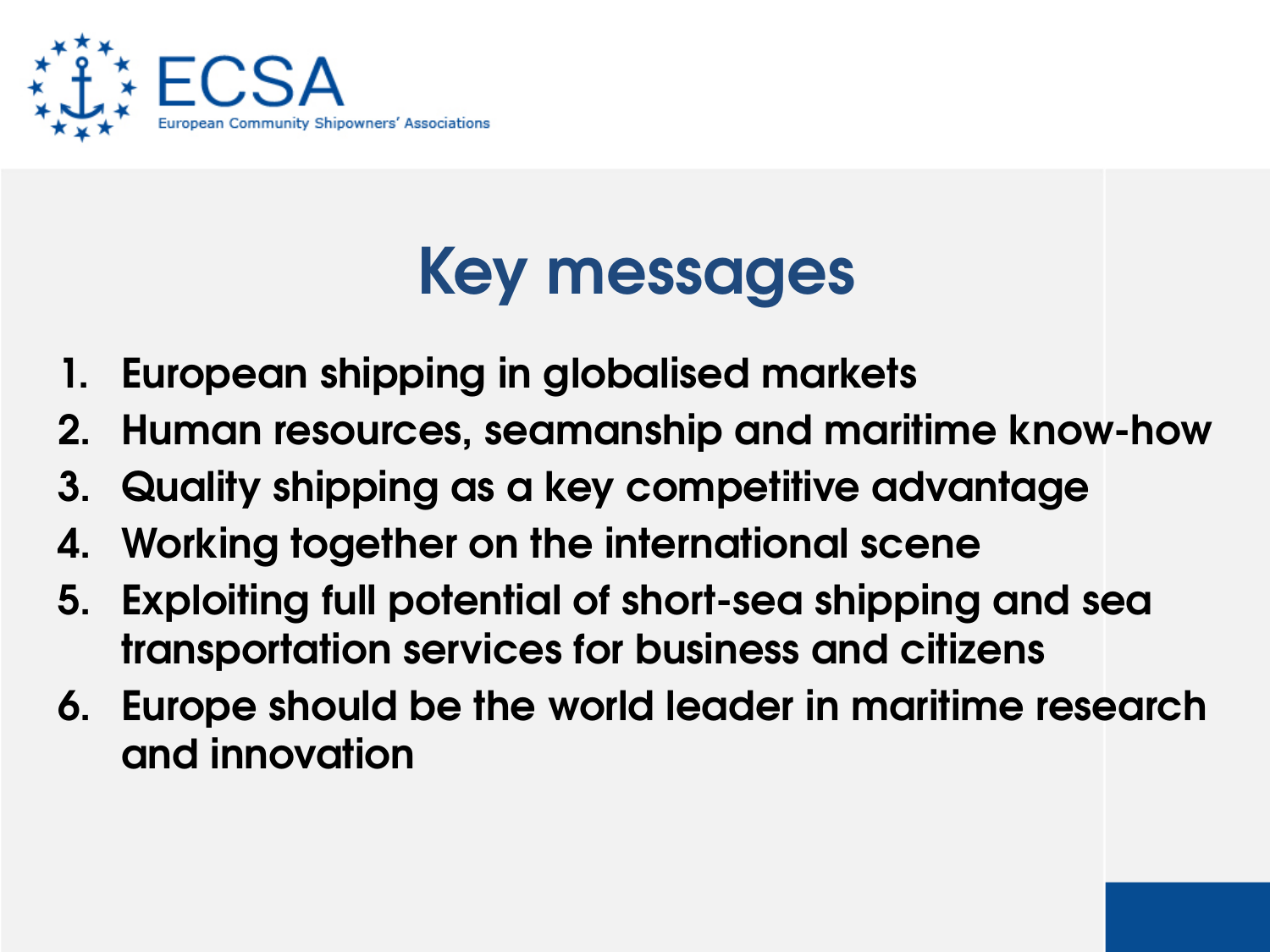

# Key messages
European shipping in globalised markets
Human resources, seamanship and maritime know-how
Quality shipping as a key competitive advantage
Working together on the international scene
Exploiting full potential of short-sea shipping and sea transportation services for business and citizens
Europe should be the world leader in maritime research and innovation